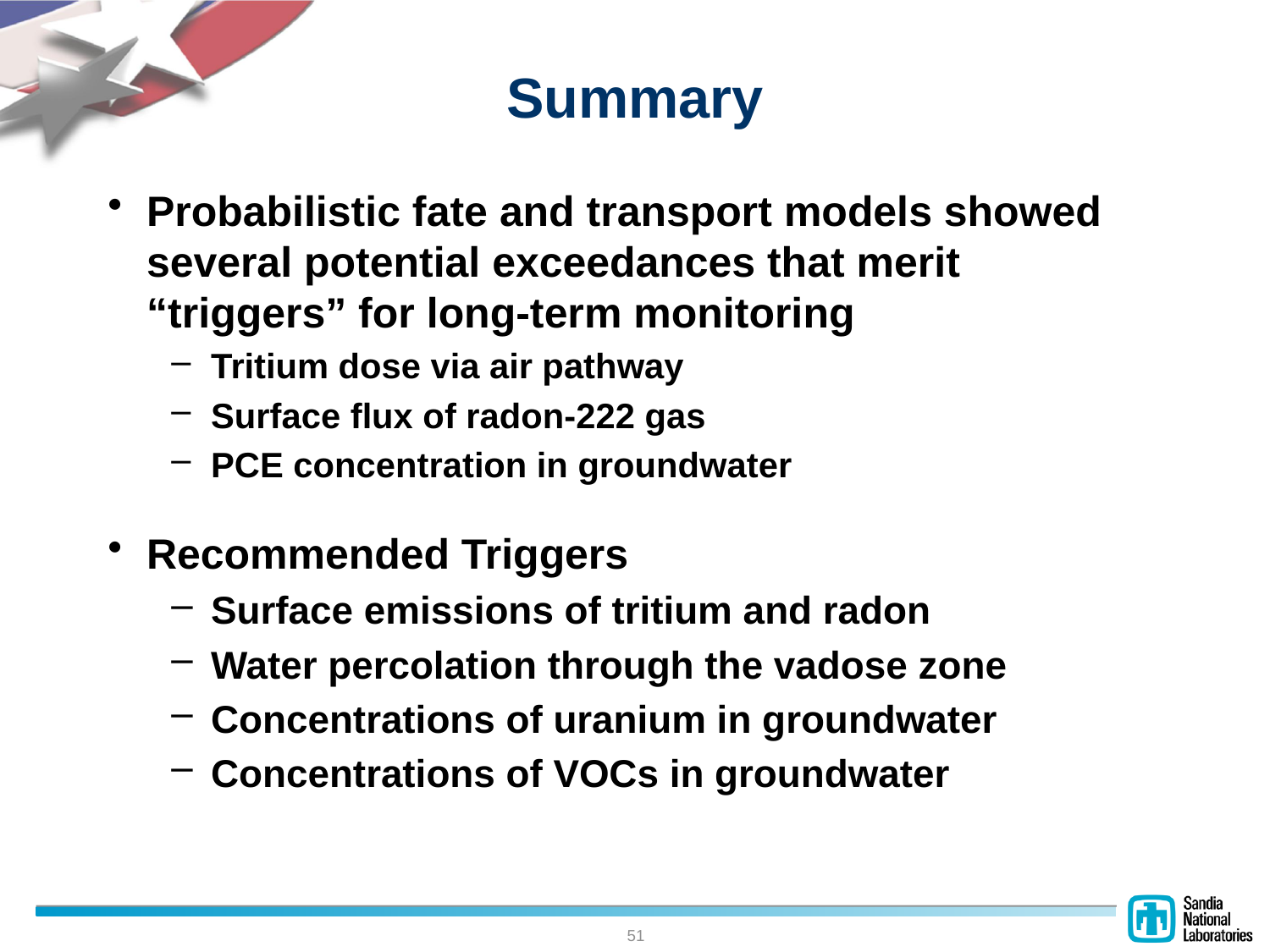

# Summary
Probabilistic fate and transport models showed several potential exceedances that merit “triggers” for long-term monitoring
Tritium dose via air pathway
Surface flux of radon-222 gas
PCE concentration in groundwater
Recommended Triggers
Surface emissions of tritium and radon
Water percolation through the vadose zone
Concentrations of uranium in groundwater
Concentrations of VOCs in groundwater